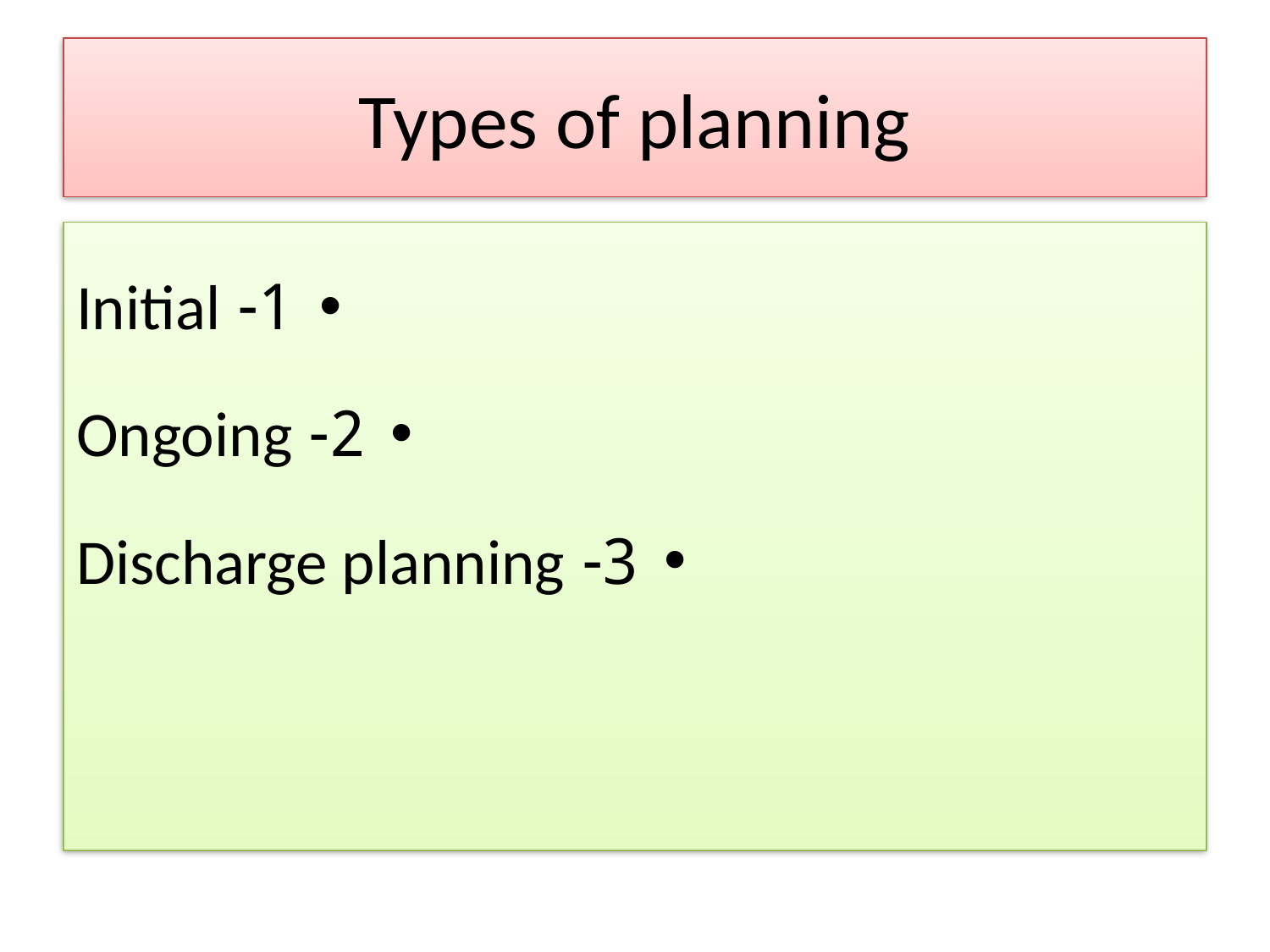

# Types of planning
1- Initial
2- Ongoing
3- Discharge planning